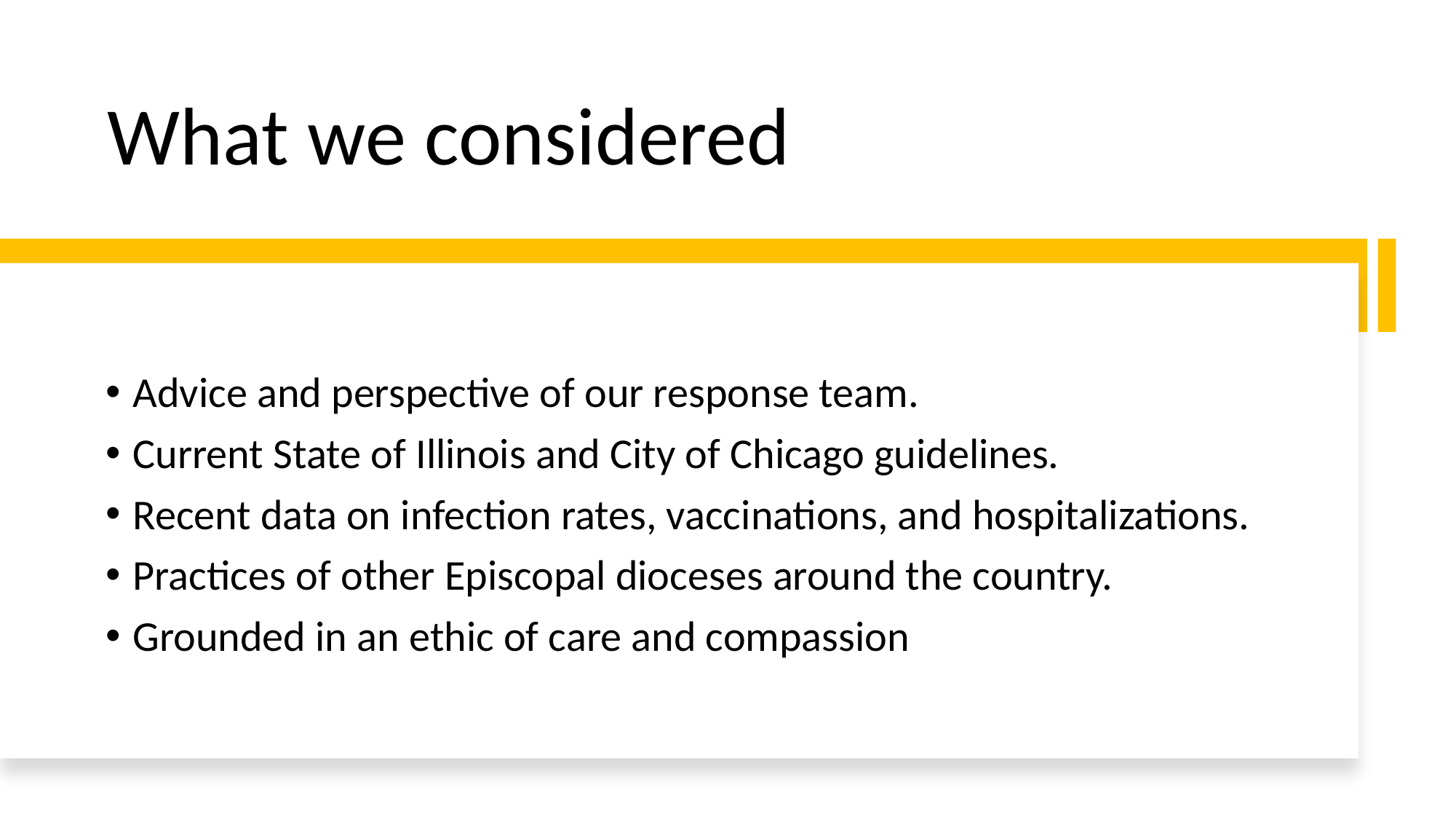

# What we considered

Advice and perspective of our response team.
Current State of Illinois and City of Chicago guidelines.
Recent data on infection rates, vaccinations, and hospitalizations.
Practices of other Episcopal dioceses around the country.
Grounded in an ethic of care and compassion